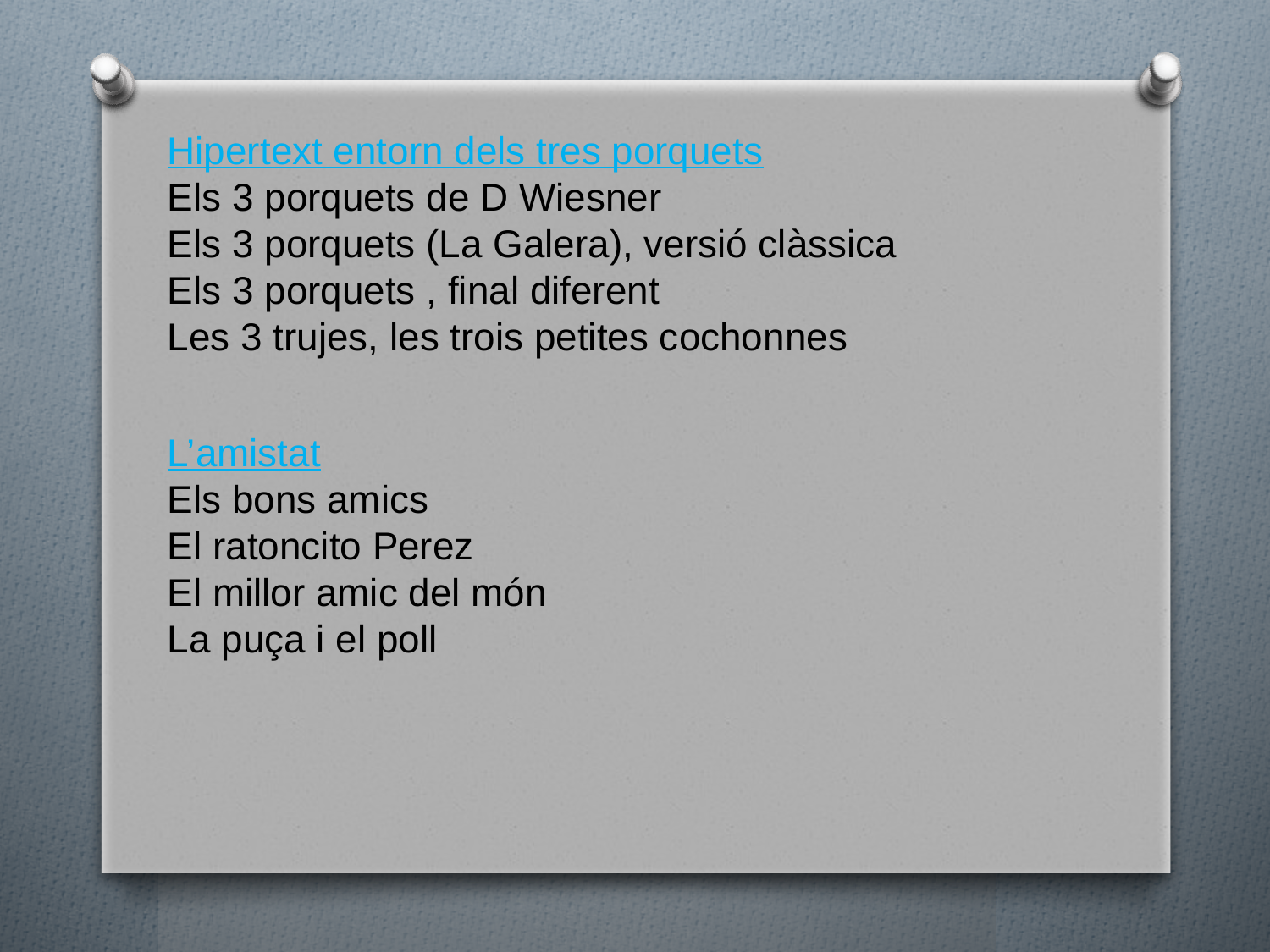

Hipertext entorn dels tres porquets
Els 3 porquets de D Wiesner
Els 3 porquets (La Galera), versió clàssica
Els 3 porquets , final diferent
Les 3 trujes, les trois petites cochonnes

L’amistat
Els bons amics
El ratoncito Perez
El millor amic del món
La puça i el poll